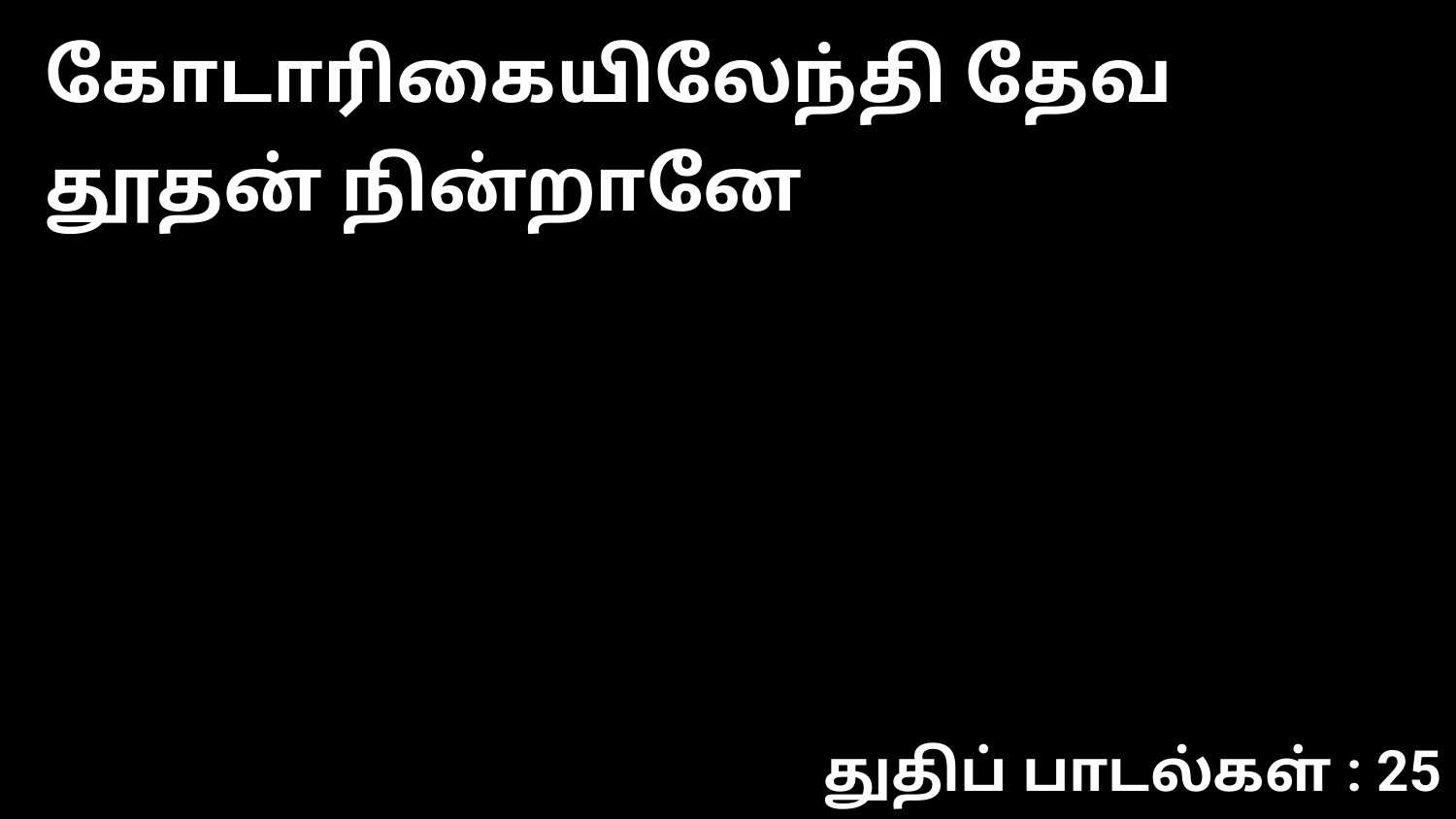

கோடாரிகையிலேந்தி தேவ தூதன் நின்றானே
துதிப் பாடல்கள் : 25